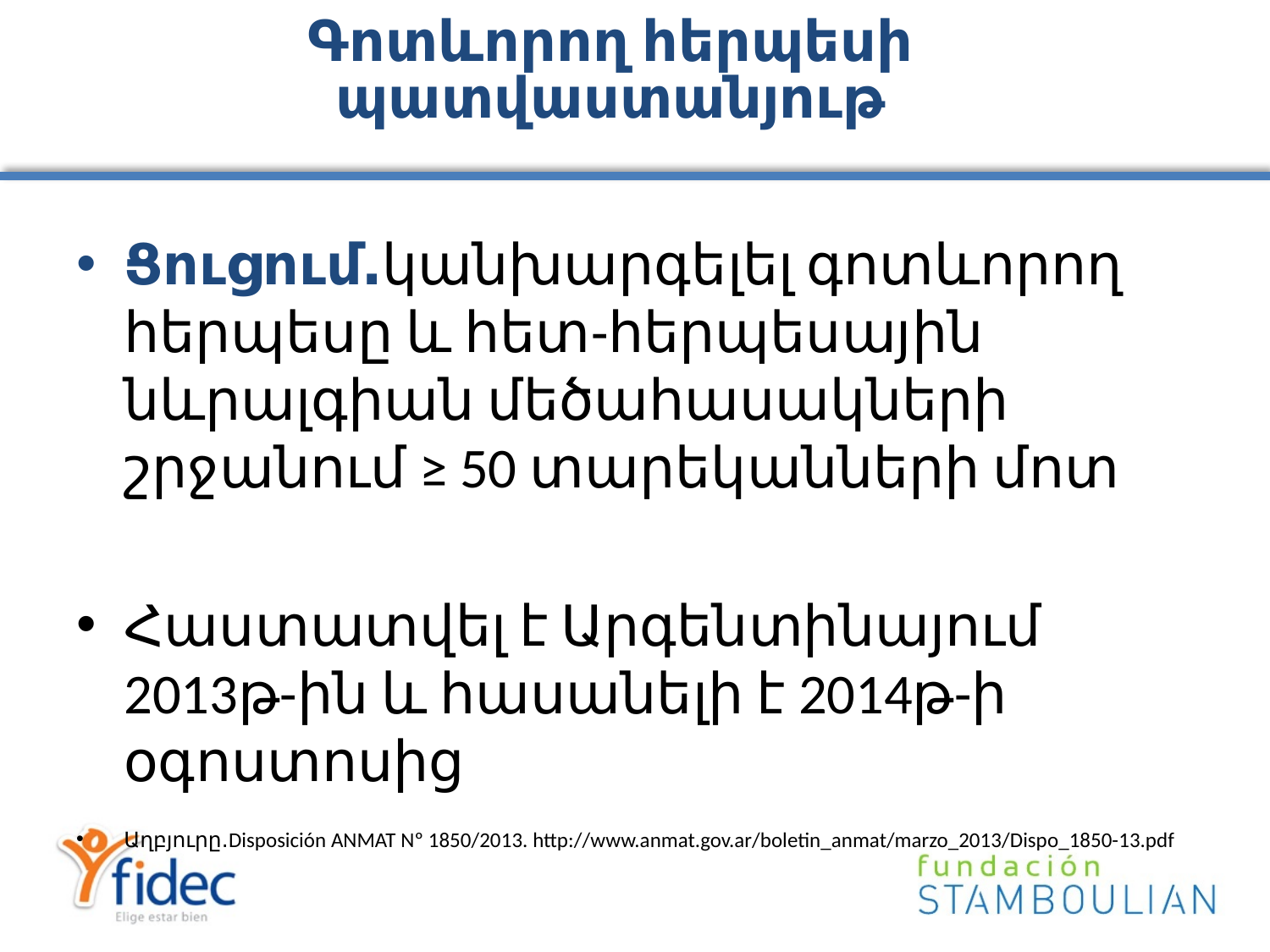

# Գոտևորող հերպեսի պատվաստանյութ
Ցուցում․կանխարգելել գոտևորող հերպեսը և հետ-հերպեսային նևրալգիան մեծահասակների շրջանում ≥ 50 տարեկանների մոտ

Հաստատվել է Արգենտինայում 2013թ-ին և հասանելի է 2014թ-ի օգոստոսից

Աղբյուրը․Disposición ANMAT Nº 1850/2013. http://www.anmat.gov.ar/boletin_anmat/marzo_2013/Dispo_1850-13.pdf